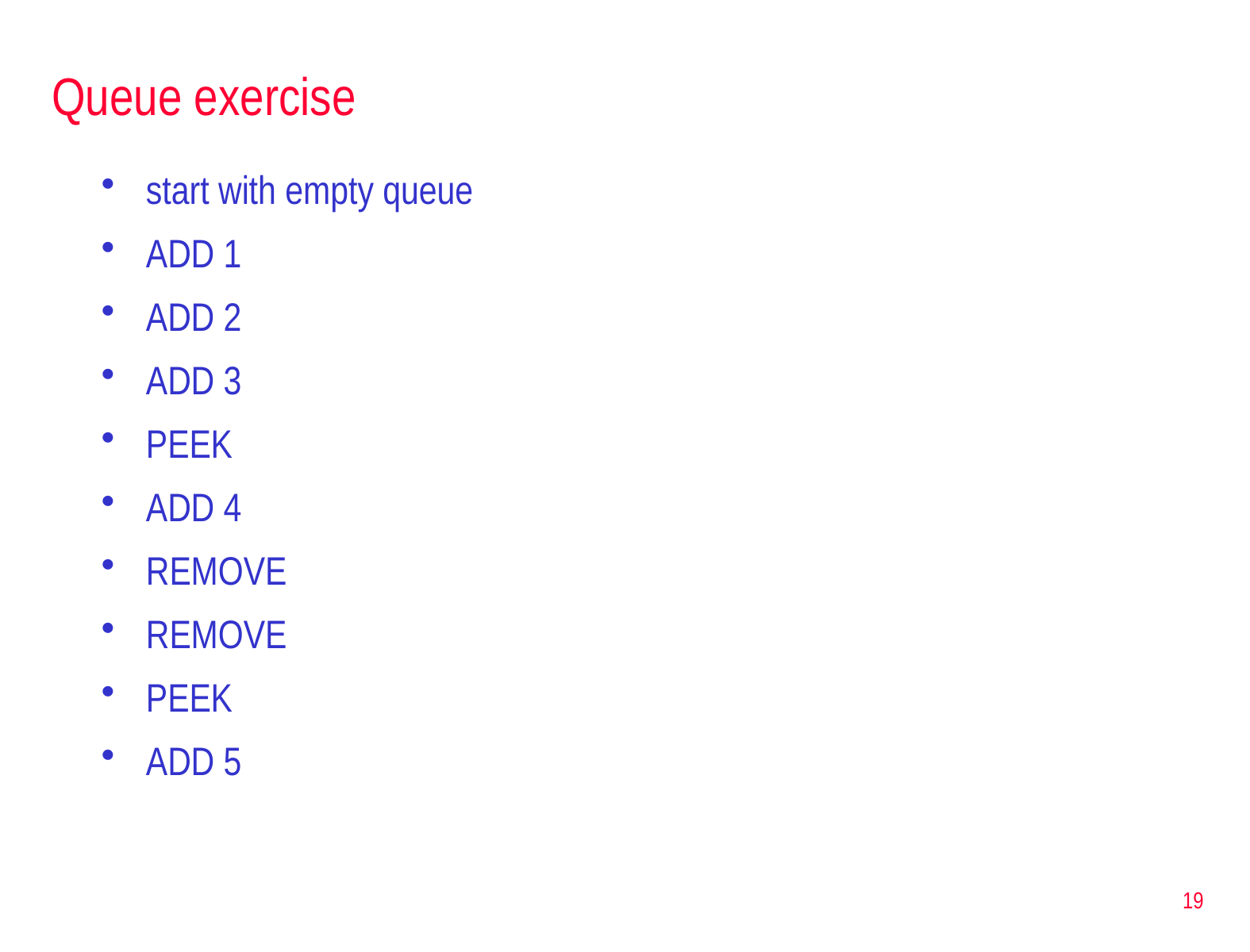

# Queue exercise
start with empty queue
ADD 1
ADD 2
ADD 3
PEEK
ADD 4
REMOVE
REMOVE
PEEK
ADD 5
19